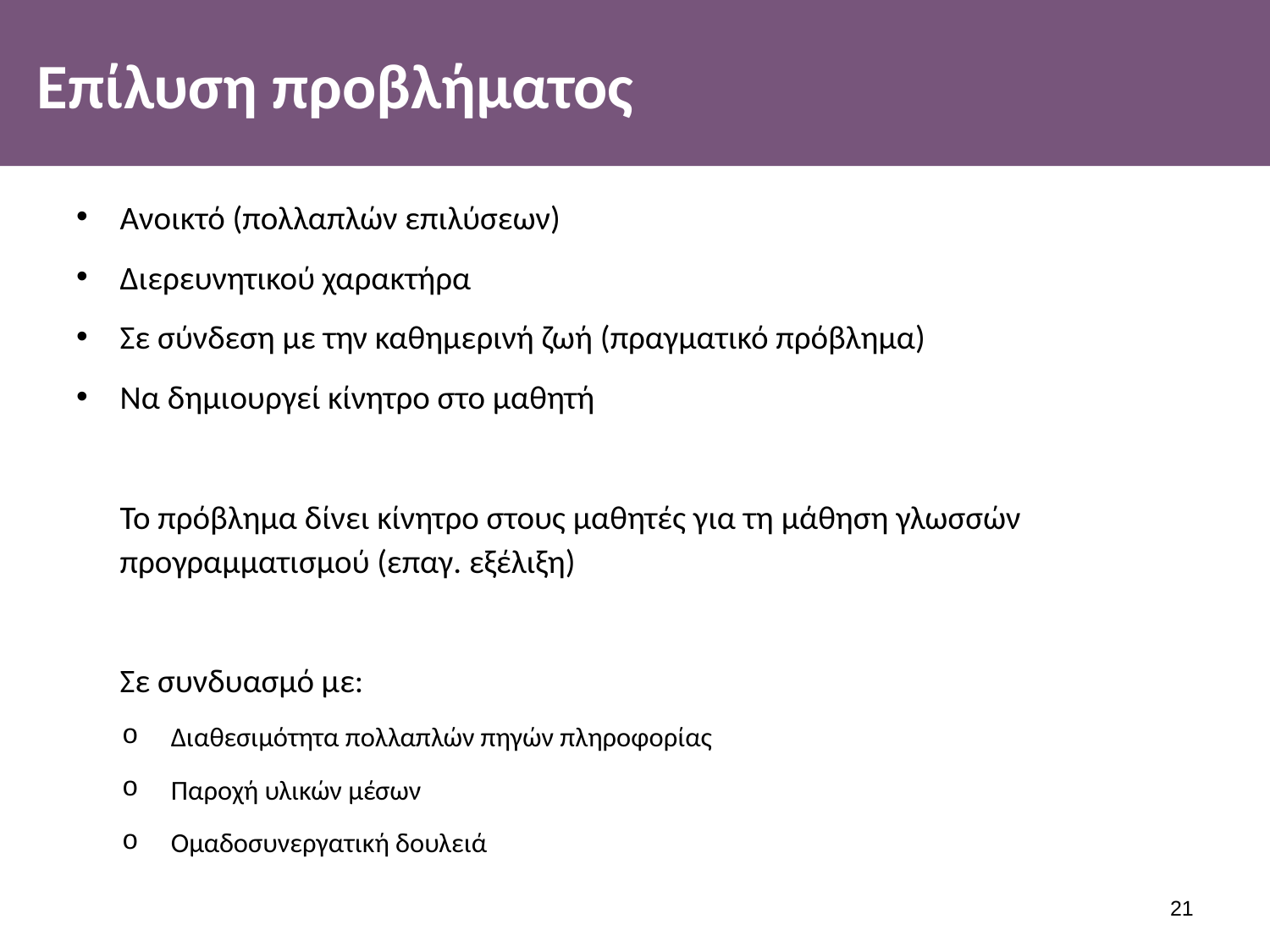

# Επίλυση προβλήματος
Ανοικτό (πολλαπλών επιλύσεων)
Διερευνητικού χαρακτήρα
Σε σύνδεση με την καθημερινή ζωή (πραγματικό πρόβλημα)
Να δημιουργεί κίνητρο στο μαθητή

	Το πρόβλημα δίνει κίνητρο στους μαθητές για τη μάθηση γλωσσών προγραμματισμού (επαγ. εξέλιξη)

	Σε συνδυασμό με:
Διαθεσιμότητα πολλαπλών πηγών πληροφορίας
Παροχή υλικών μέσων
Ομαδοσυνεργατική δουλειά
21